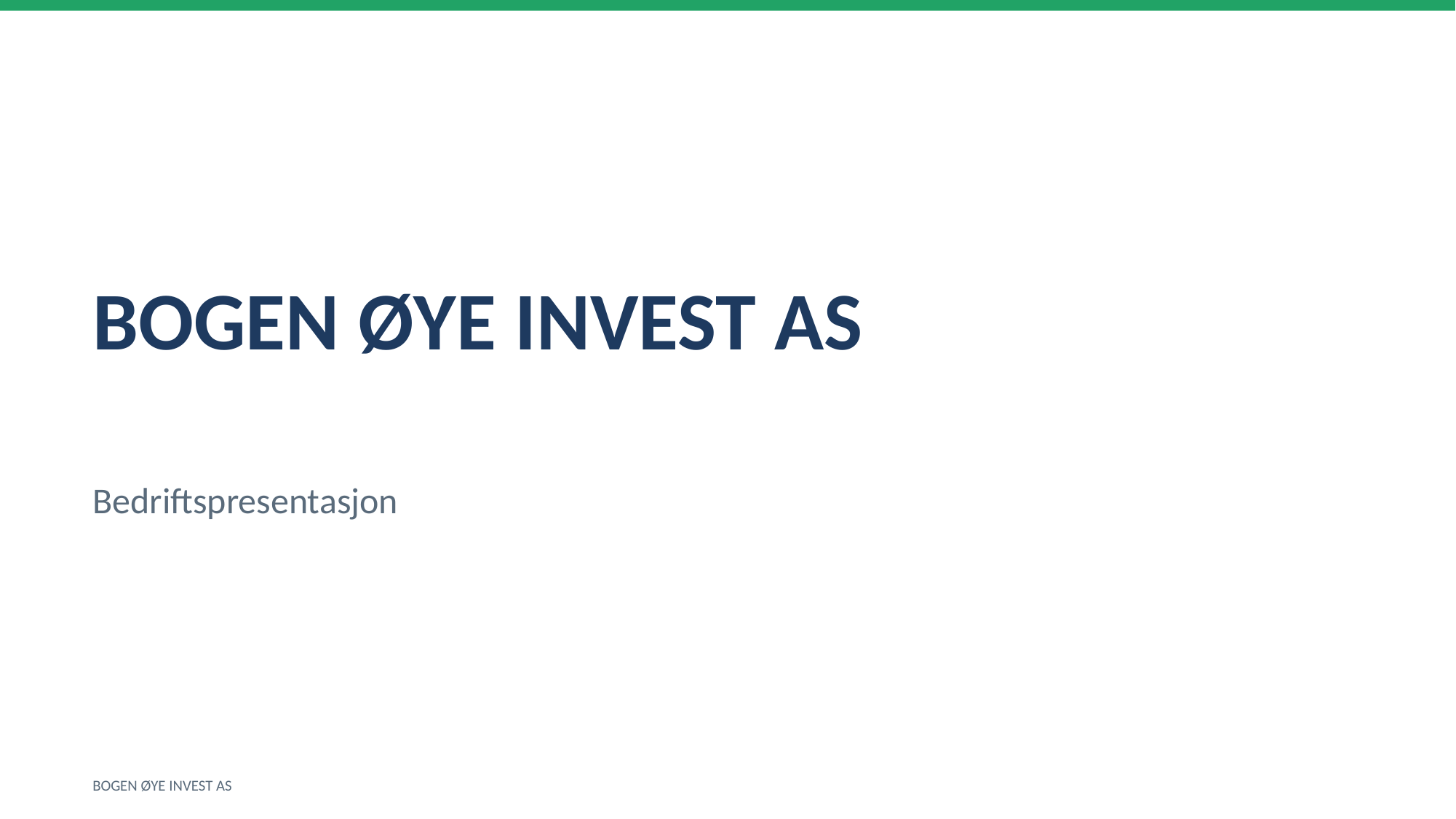

BOGEN ØYE INVEST AS
Bedriftspresentasjon
BOGEN ØYE INVEST AS